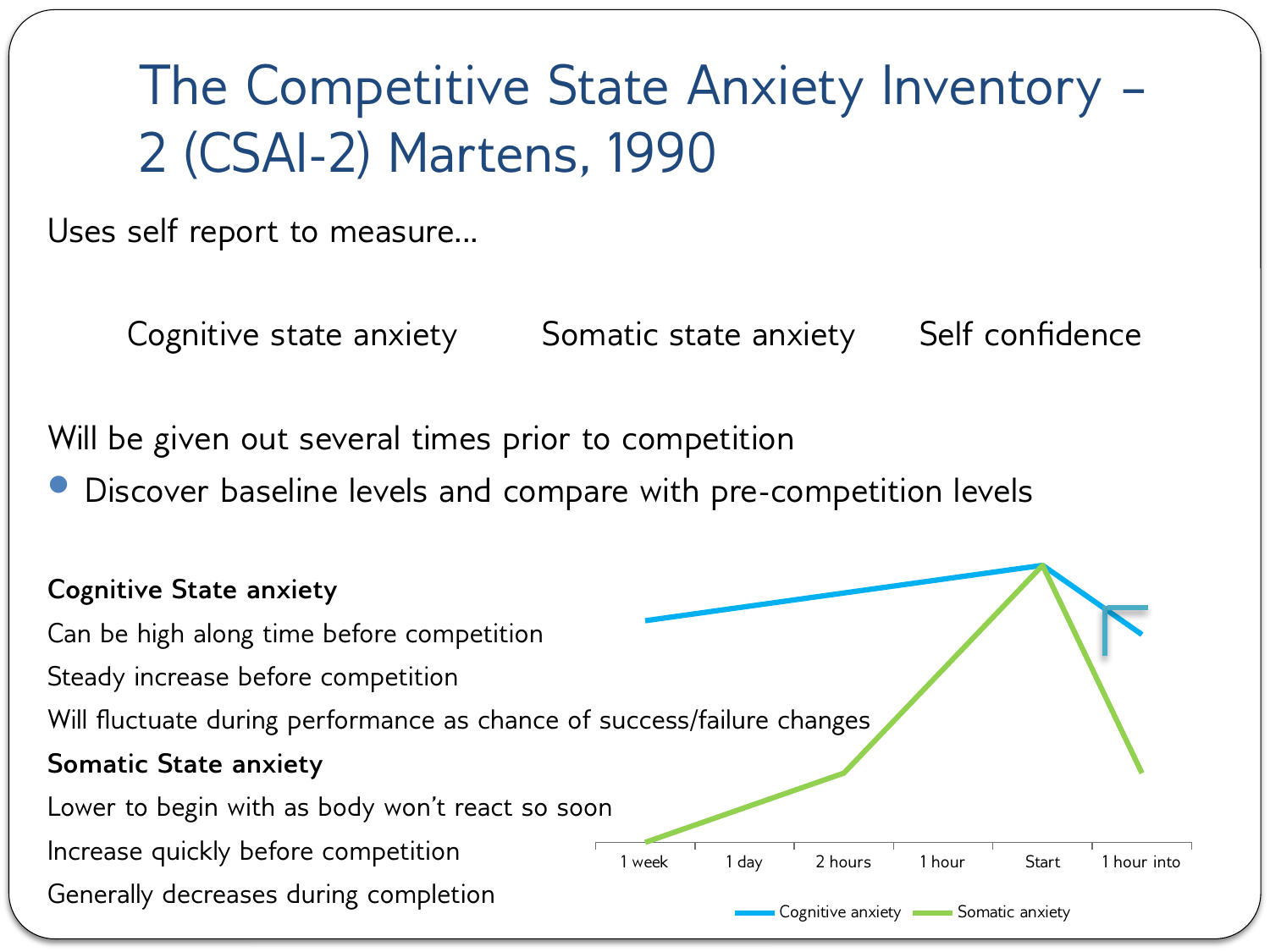

# The Competitive State Anxiety Inventory – 2 (CSAI-2) Martens, 1990
Uses self report to measure...

Cognitive state anxiety	Somatic state anxiety	Self confidence

Will be given out several times prior to competition
Discover baseline levels and compare with pre-competition levels

Cognitive State anxiety
Can be high along time before competition
Steady increase before competition
Will fluctuate during performance as chance of success/failure changes
Somatic State anxiety
Lower to begin with as body won’t react so soon
Increase quickly before competition
Generally decreases during completion

### Chart

| Category |  |  |
|---|---|---|
| 1 week | 42.0 | 10.0 |
| 1 day | 44.0 | 15.0 |
| 2 hours | 46.0 | 20.0 |
| 1 hour | 48.0 | 35.0 |
| Start | 50.0 | 50.0 |
| 1 hour into | 40.0 | 20.0 |